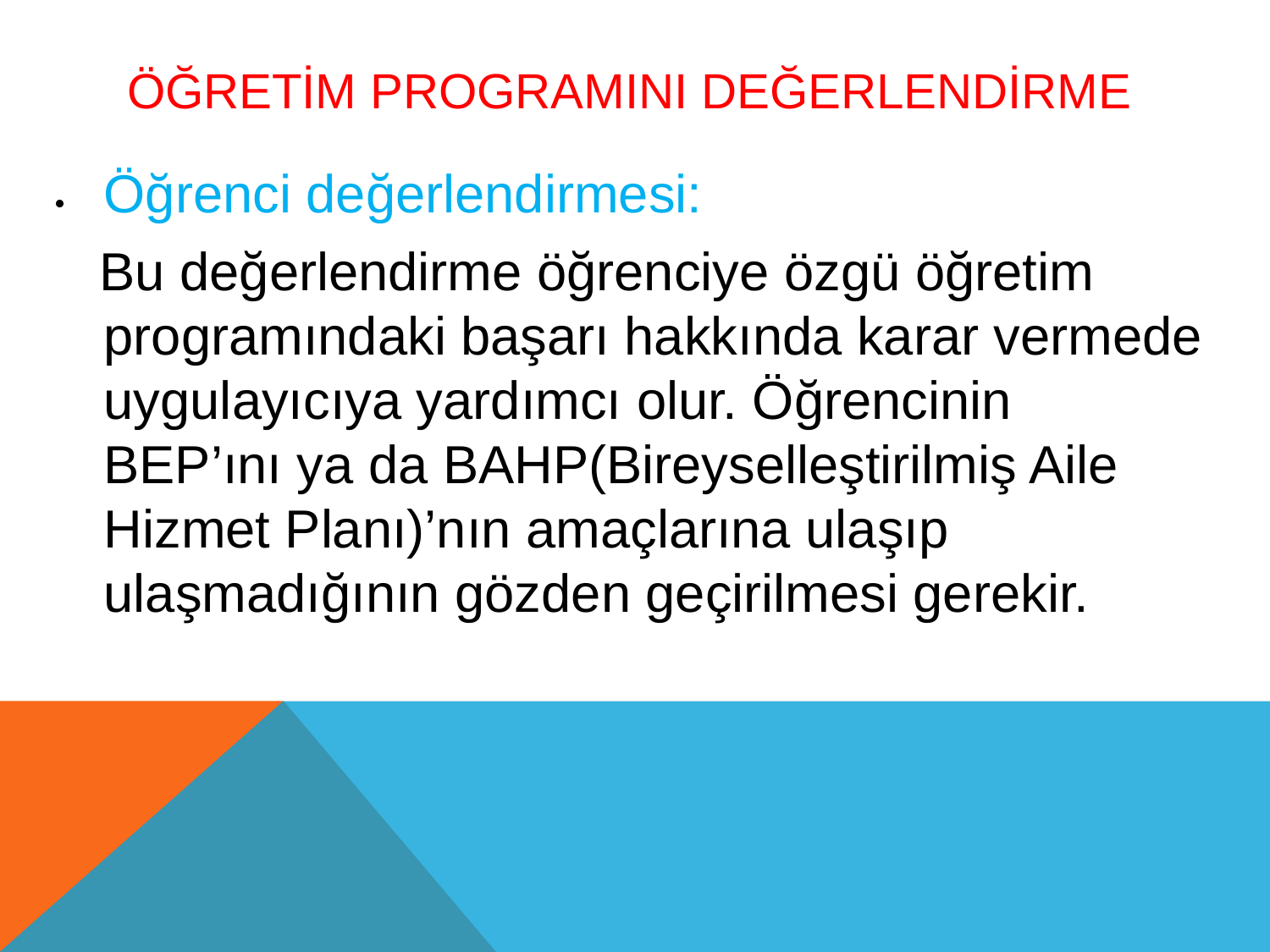

# ÖĞRETİM PROGRAMINI DEĞERLENDİRME
•	Öğrenci değerlendirmesi:
   Bu değerlendirme öğrenciye özgü öğretim programındaki başarı hakkında karar vermede uygulayıcıya yardımcı olur. Öğrencinin BEP’ını ya da BAHP(Bireyselleştirilmiş Aile Hizmet Planı)’nın amaçlarına ulaşıp ulaşmadığının gözden geçirilmesi gerekir.